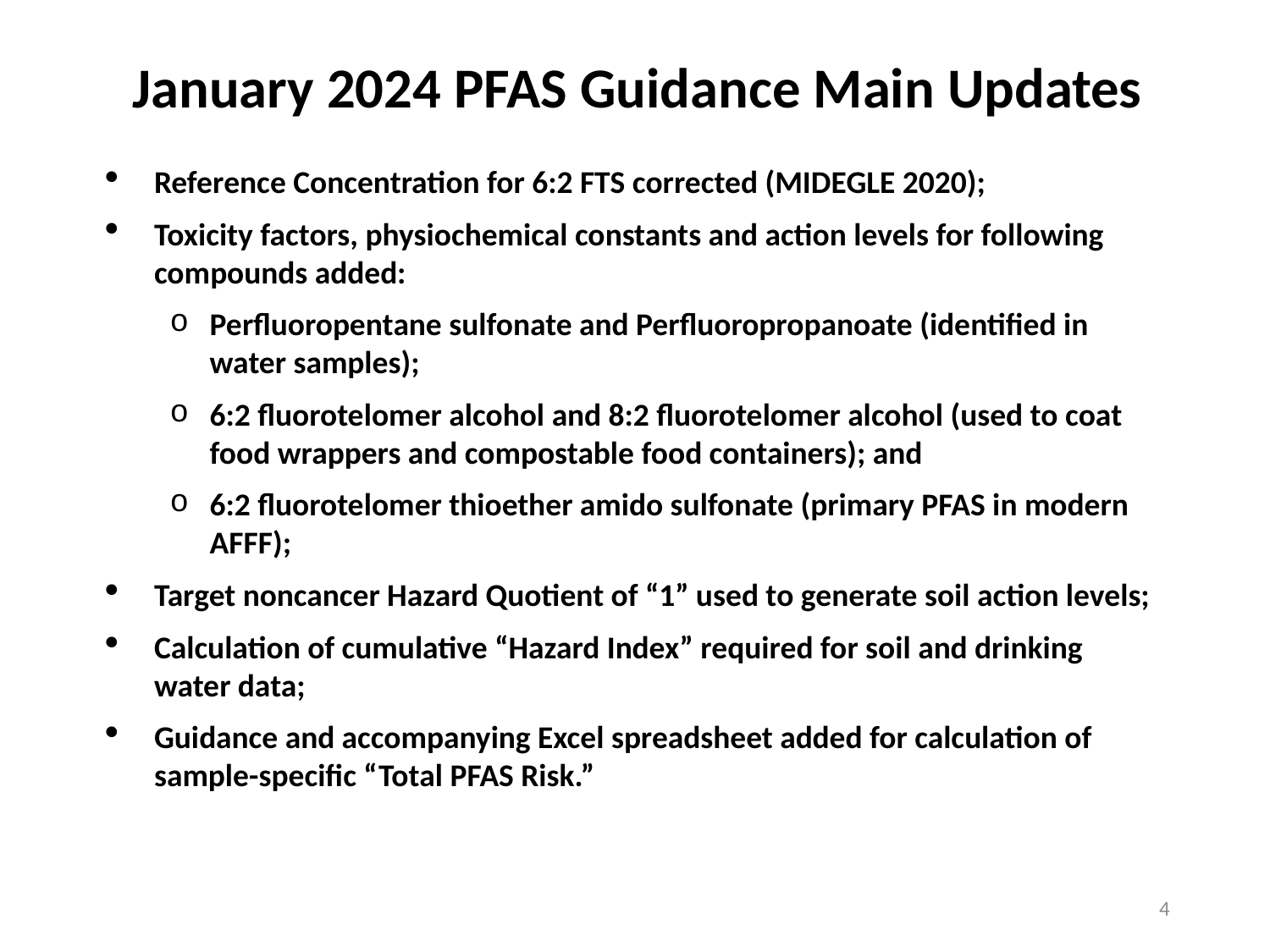

January 2024 PFAS Guidance Main Updates
Reference Concentration for 6:2 FTS corrected (MIDEGLE 2020);
Toxicity factors, physiochemical constants and action levels for following compounds added:
Perfluoropentane sulfonate and Perfluoropropanoate (identified in water samples);
6:2 fluorotelomer alcohol and 8:2 fluorotelomer alcohol (used to coat food wrappers and compostable food containers); and
6:2 fluorotelomer thioether amido sulfonate (primary PFAS in modern AFFF);
Target noncancer Hazard Quotient of “1” used to generate soil action levels;
Calculation of cumulative “Hazard Index” required for soil and drinking water data;
Guidance and accompanying Excel spreadsheet added for calculation of sample-specific “Total PFAS Risk.”
4